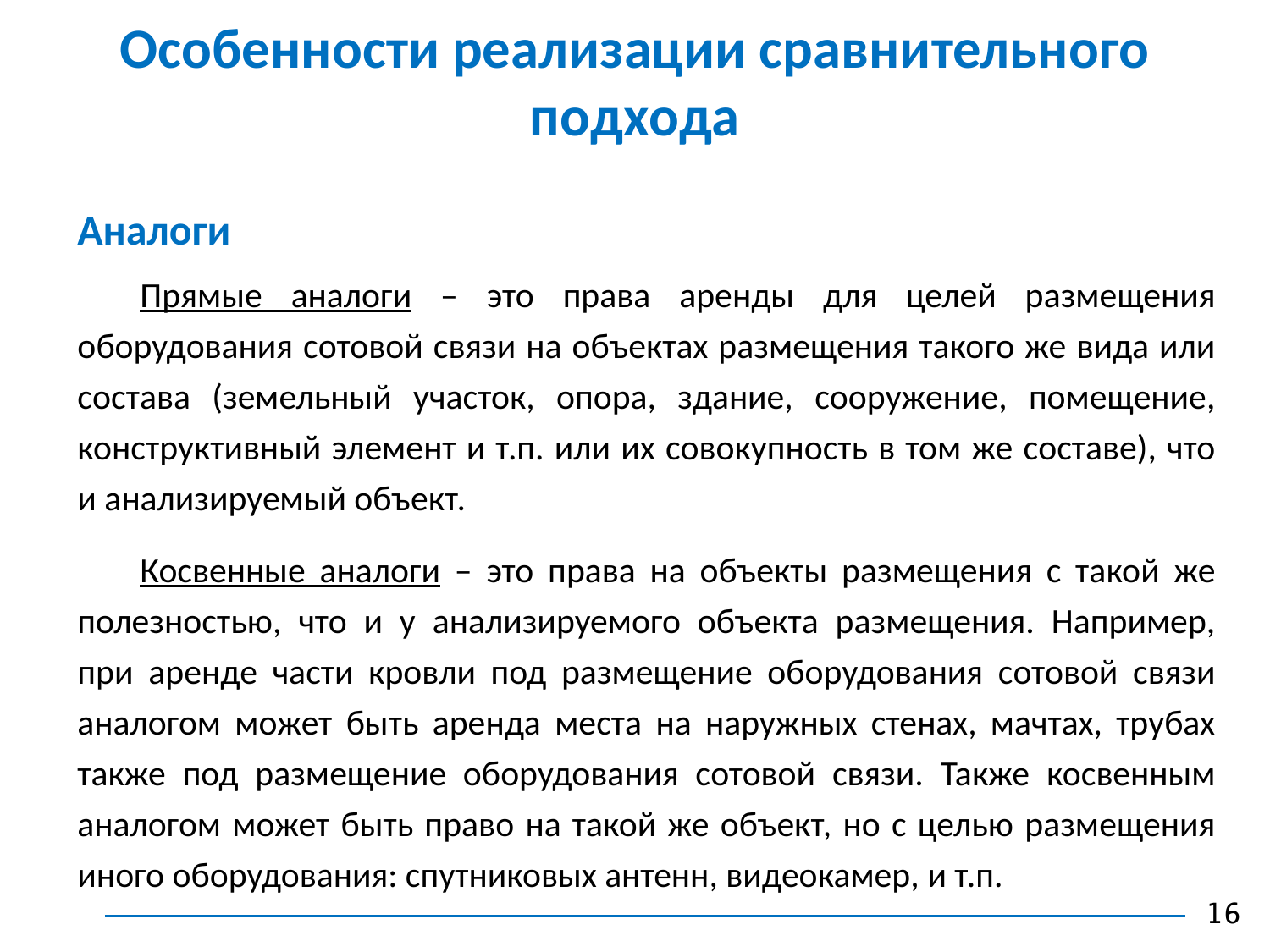

Особенности реализации сравнительного подхода
Аналоги
Прямые аналоги – это права аренды для целей размещения оборудования сотовой связи на объектах размещения такого же вида или состава (земельный участок, опора, здание, сооружение, помещение, конструктивный элемент и т.п. или их совокупность в том же составе), что и анализируемый объект.
Косвенные аналоги – это права на объекты размещения с такой же полезностью, что и у анализируемого объекта размещения. Например, при аренде части кровли под размещение оборудования сотовой связи аналогом может быть аренда места на наружных стенах, мачтах, трубах также под размещение оборудования сотовой связи. Также косвенным аналогом может быть право на такой же объект, но с целью размещения иного оборудования: спутниковых антенн, видеокамер, и т.п.